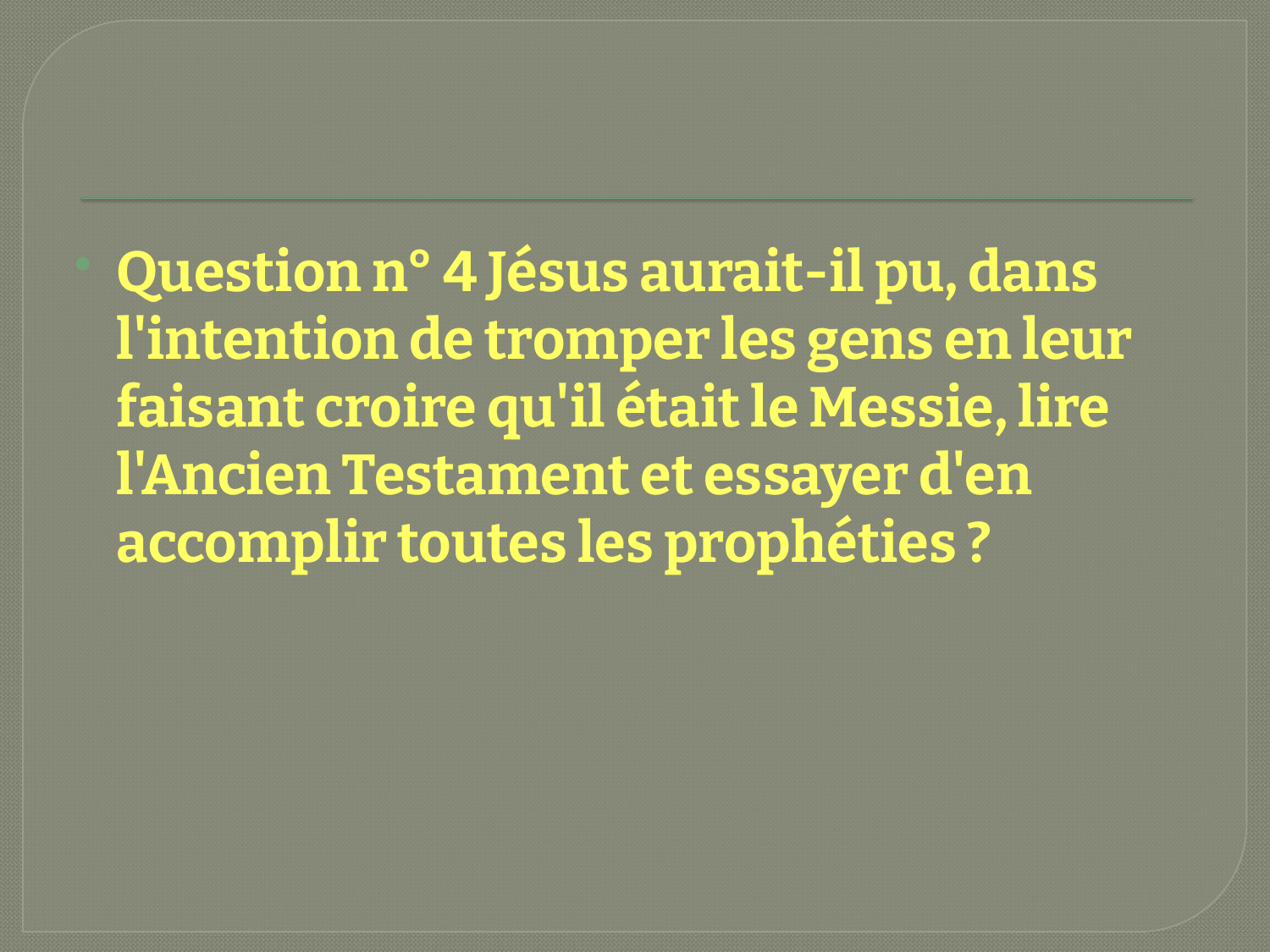

Question n° 4 Jésus aurait-il pu, dans l'intention de tromper les gens en leur faisant croire qu'il était le Messie, lire l'Ancien Testament et essayer d'en accomplir toutes les prophéties ?